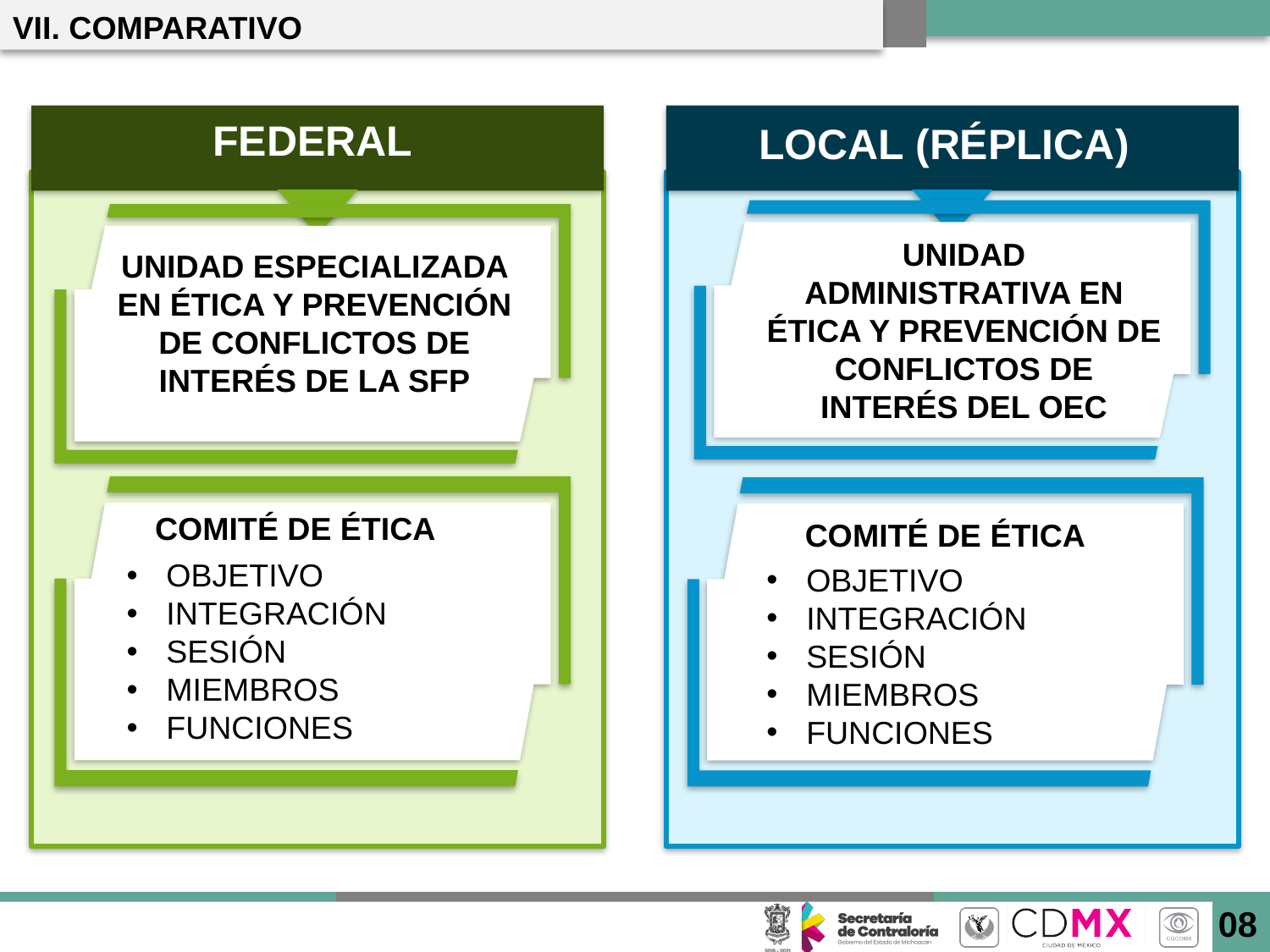

VII. COMPARATIVO

FEDERAL
LOCAL (RÉPLICA)

UNIDAD ADMINISTRATIVA EN ÉTICA Y PREVENCIÓN DE CONFLICTOS DE INTERÉS DEL OEC
UNIDAD ESPECIALIZADA EN ÉTICA Y PREVENCIÓN DE CONFLICTOS DE INTERÉS DE LA SFP

COMITÉ DE ÉTICA
COMITÉ DE ÉTICA
OBJETIVO
INTEGRACIÓN
SESIÓN
MIEMBROS
FUNCIONES
OBJETIVO
INTEGRACIÓN
SESIÓN
MIEMBROS
FUNCIONES
08